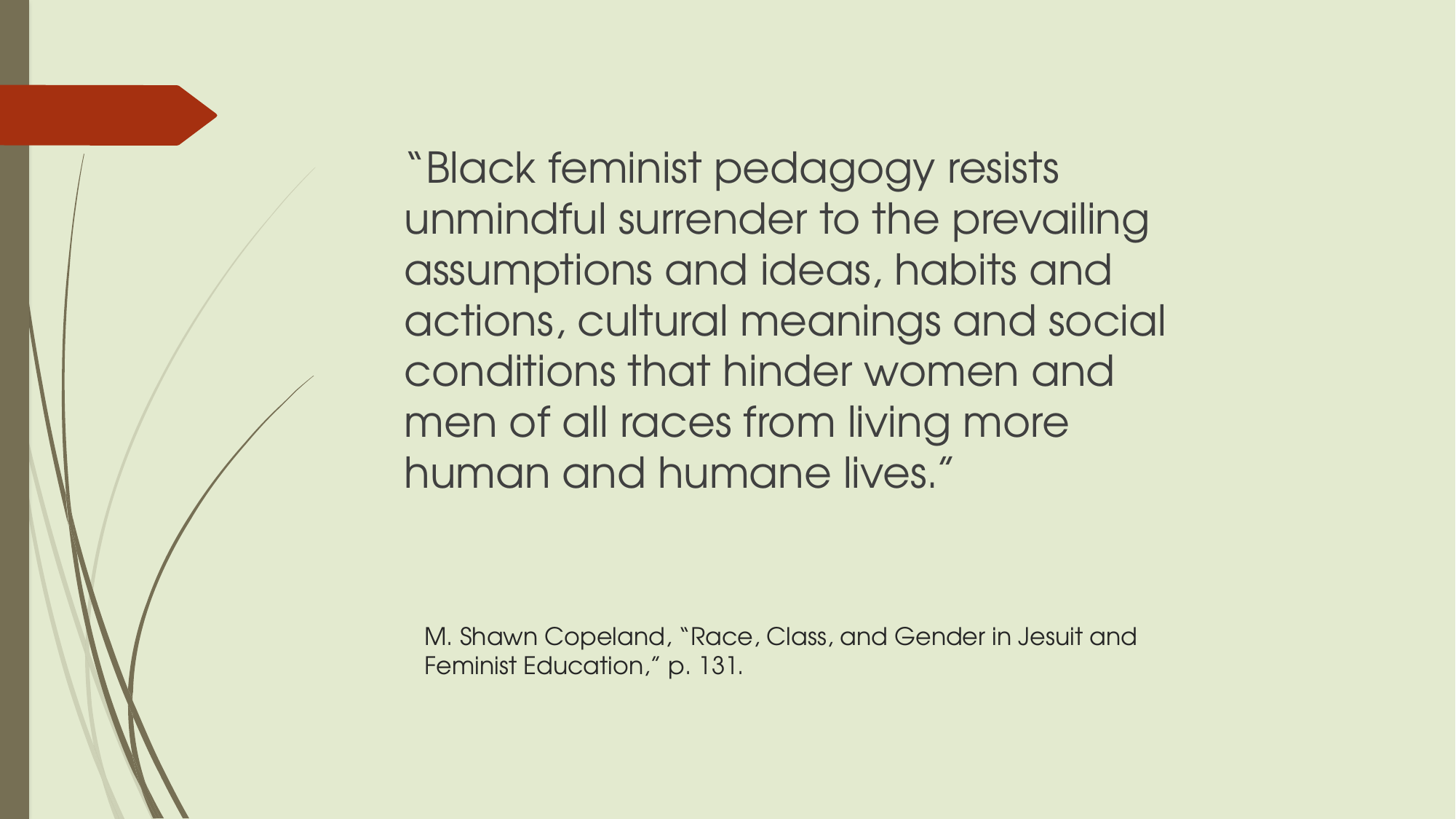

“Black feminist pedagogy resists unmindful surrender to the prevailing assumptions and ideas, habits and actions, cultural meanings and social conditions that hinder women and men of all races from living more human and humane lives.”
# M. Shawn Copeland, “Race, Class, and Gender in Jesuit and Feminist Education,” p. 131.